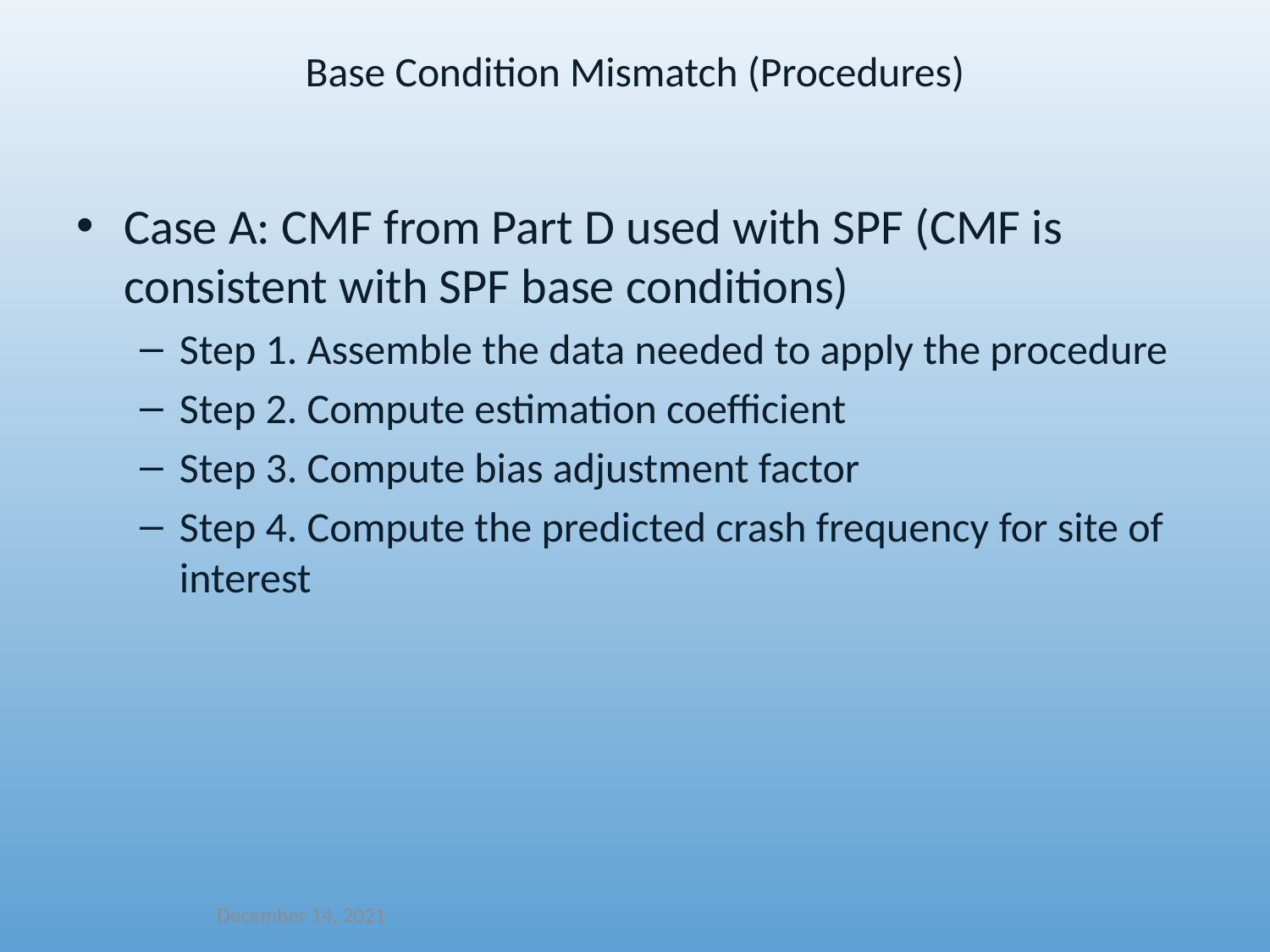

Base Condition Mismatch (Procedures)

Case A: CMF from Part D used with SPF (CMF is consistent with SPF base conditions)
Step 1. Assemble the data needed to apply the procedure
Step 2. Compute estimation coefficient
Step 3. Compute bias adjustment factor
Step 4. Compute the predicted crash frequency for site of interest
December 14, 2021